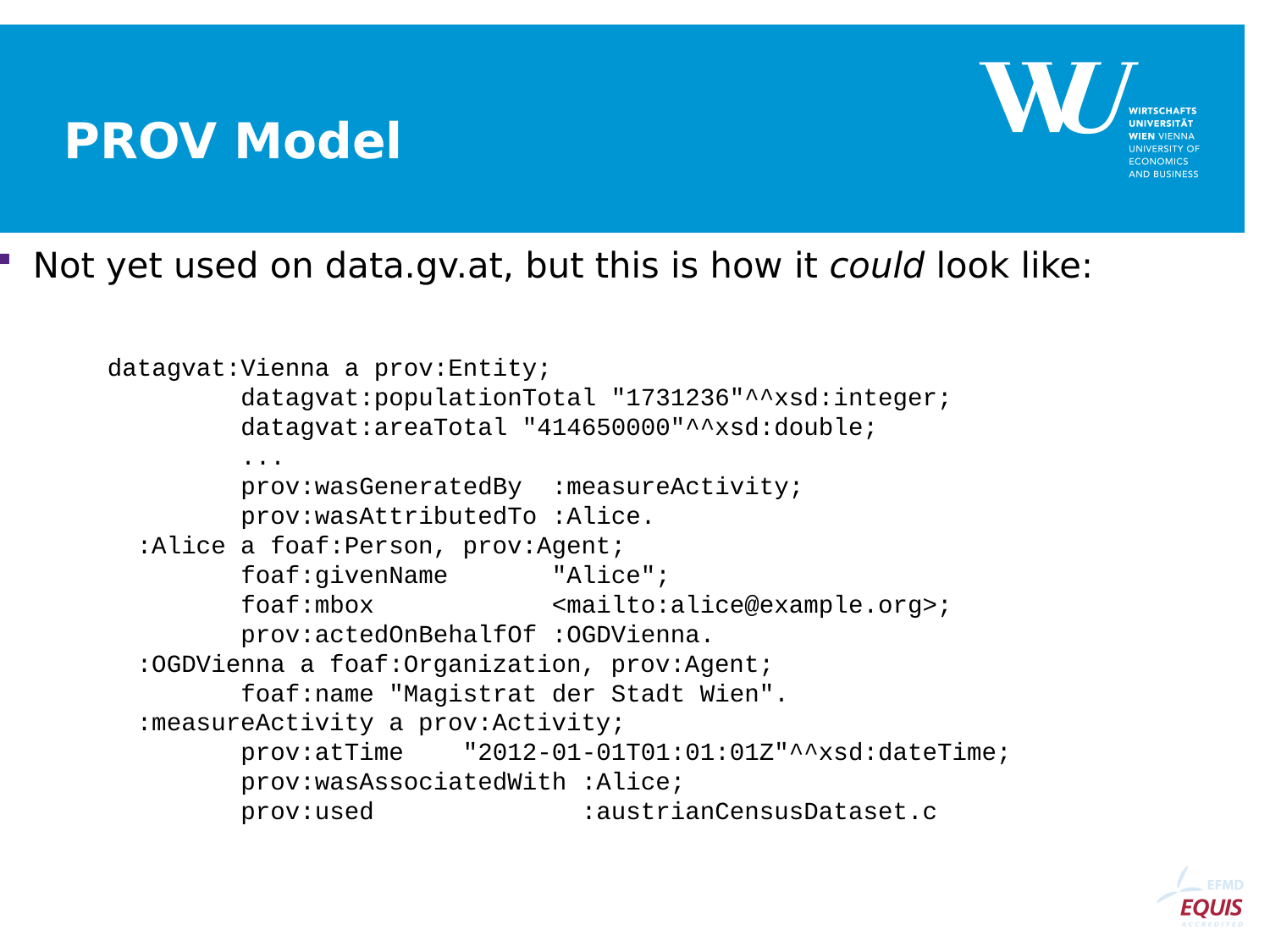

# PROV Model
Not yet used on data.gv.at, but this is how it could look like:

datagvat:Vienna a prov:Entity;
         datagvat:populationTotal "1731236"^^xsd:integer;
         datagvat:areaTotal "414650000"^^xsd:double;
         ...
         prov:wasGeneratedBy  :measureActivity;
         prov:wasAttributedTo :Alice.
  :Alice a foaf:Person, prov:Agent;
         foaf:givenName       "Alice";
         foaf:mbox            <mailto:alice@example.org>;
         prov:actedOnBehalfOf :OGDVienna.
  :OGDVienna a foaf:Organization, prov:Agent;
         foaf:name "Magistrat der Stadt Wien".
  :measureActivity a prov:Activity;
         prov:atTime    "2012-01-01T01:01:01Z"^^xsd:dateTime;
         prov:wasAssociatedWith :Alice;
         prov:used              :austrianCensusDataset.c